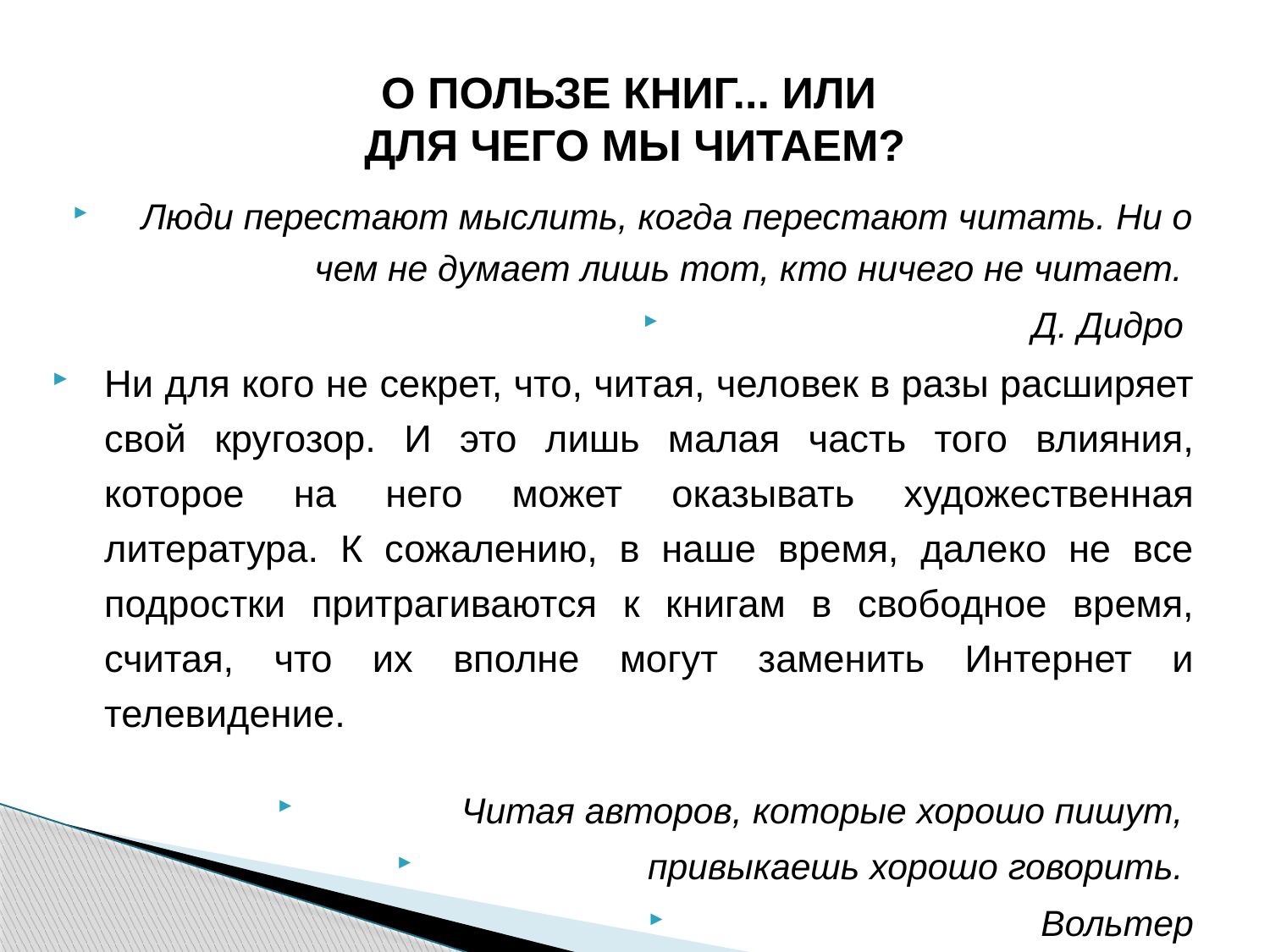

# О ПОЛЬЗЕ КНИГ... ИЛИ ДЛЯ ЧЕГО МЫ ЧИТАЕМ?
Люди перестают мыслить, когда перестают читать. Ни о чем не думает лишь тот, кто ничего не читает.
Д. Дидро
Ни для кого не секрет, что, читая, человек в разы расширяет свой кругозор. И это лишь малая часть того влияния, которое на него может оказывать художественная литература. К сожалению, в наше время, далеко не все подростки притрагиваются к книгам в свободное время, считая, что их вполне могут заменить Интернет и телевидение.

Читая авторов, которые хорошо пишут,
привыкаешь хорошо говорить.
Вольтер